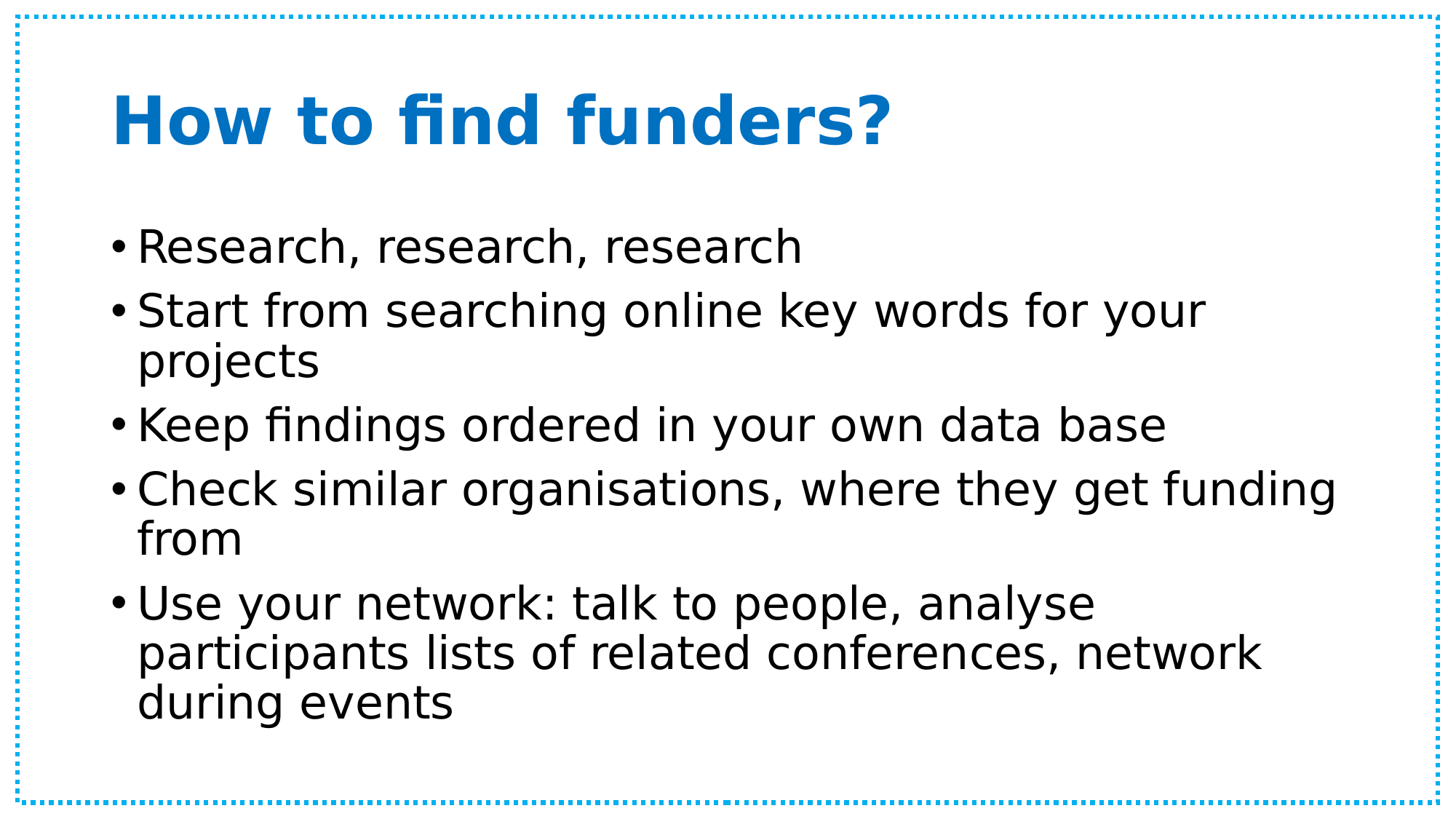

# How to find funders?
Research, research, research
Start from searching online key words for your projects
Keep findings ordered in your own data base
Check similar organisations, where they get funding from
Use your network: talk to people, analyse participants lists of related conferences, network during events